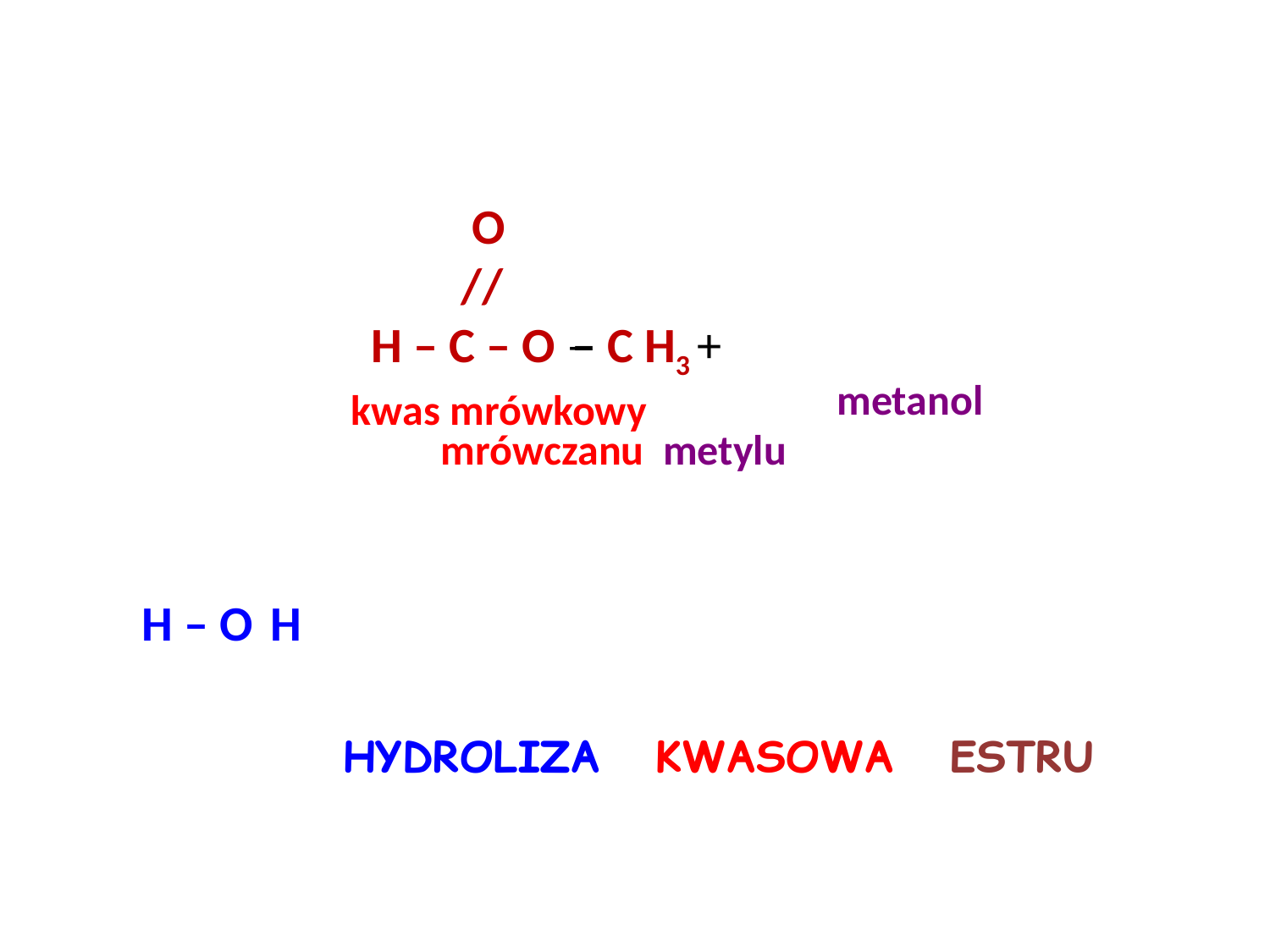

O
        //
H – C – O –
 – C H3
+
metanol
kwas mrówkowy
mrówczanu  metylu

H – O
H
HYDROLIZA   KWASOWA   ESTRU